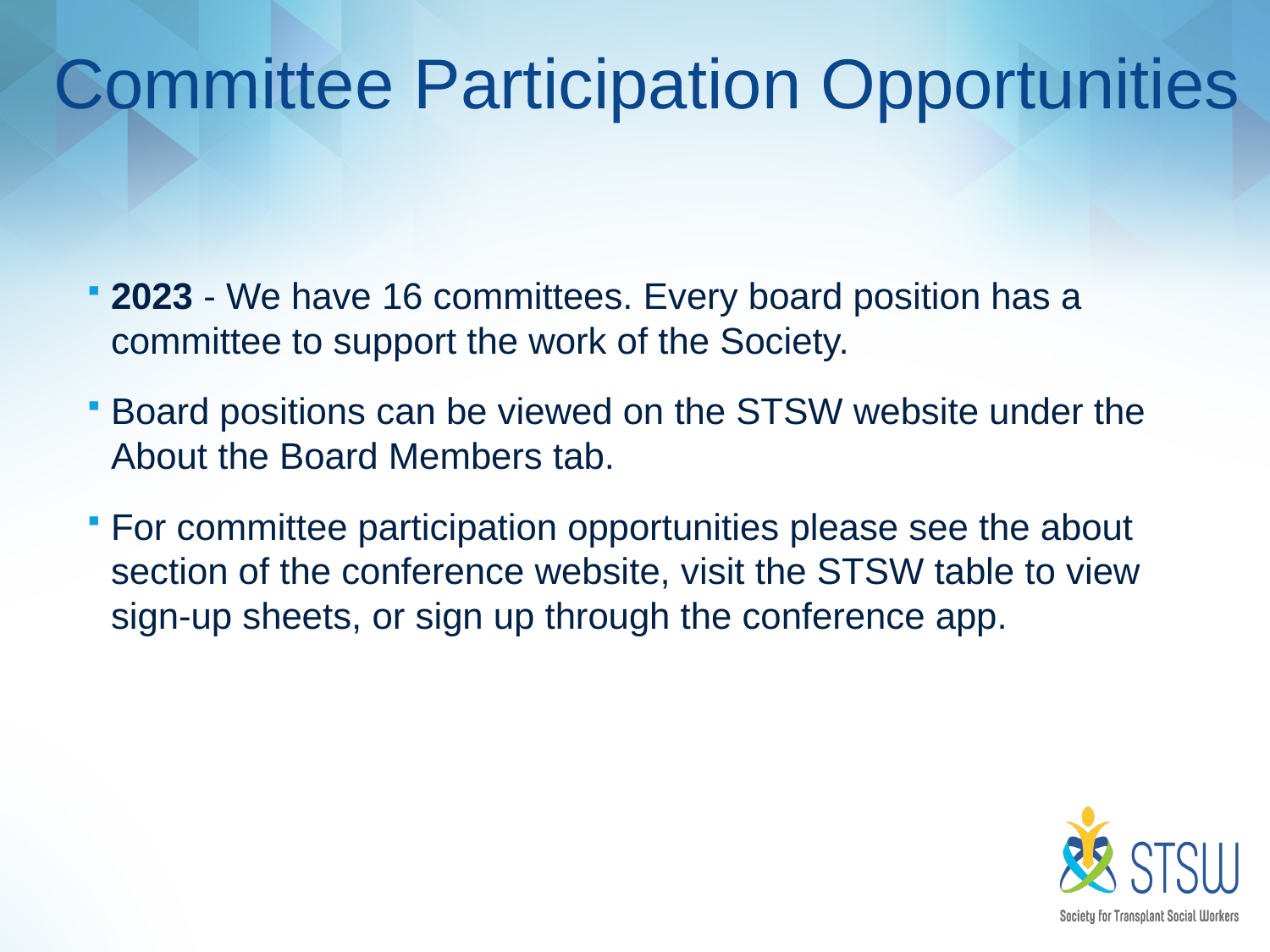

# Committee Participation Opportunities
2023 - We have 16 committees. Every board position has a committee to support the work of the Society.
Board positions can be viewed on the STSW website under the About the Board Members tab.
For committee participation opportunities please see the about section of the conference website, visit the STSW table to view sign-up sheets, or sign up through the conference app.